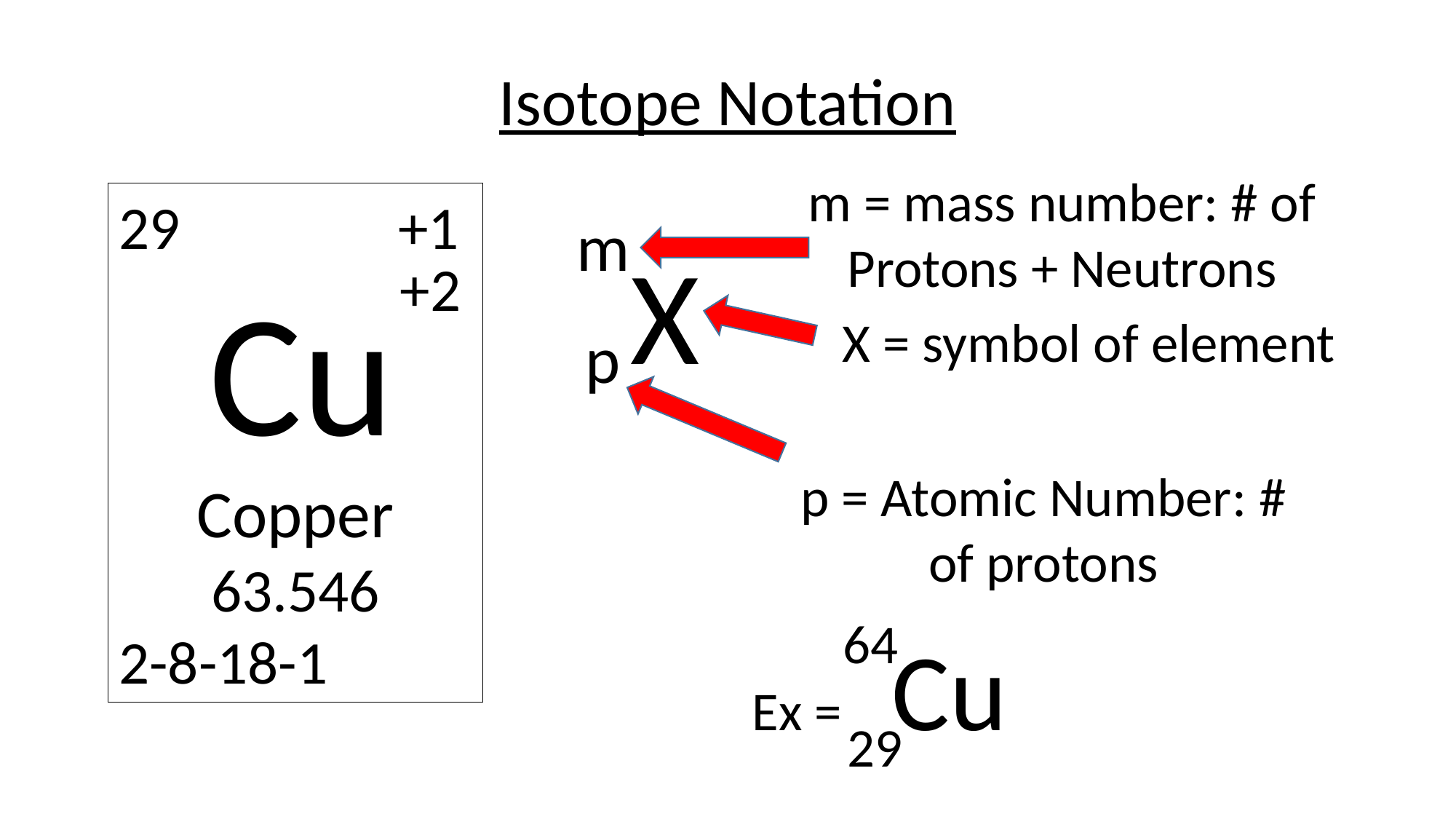

# Isotope Notation
m = mass number: # of Protons + Neutrons
29                +1
      Cu
Copper
63.546
2-8-18-1
m
X
p

+2
X = symbol of element

p = Atomic Number: # of protons
64
Ex =    Cu
29